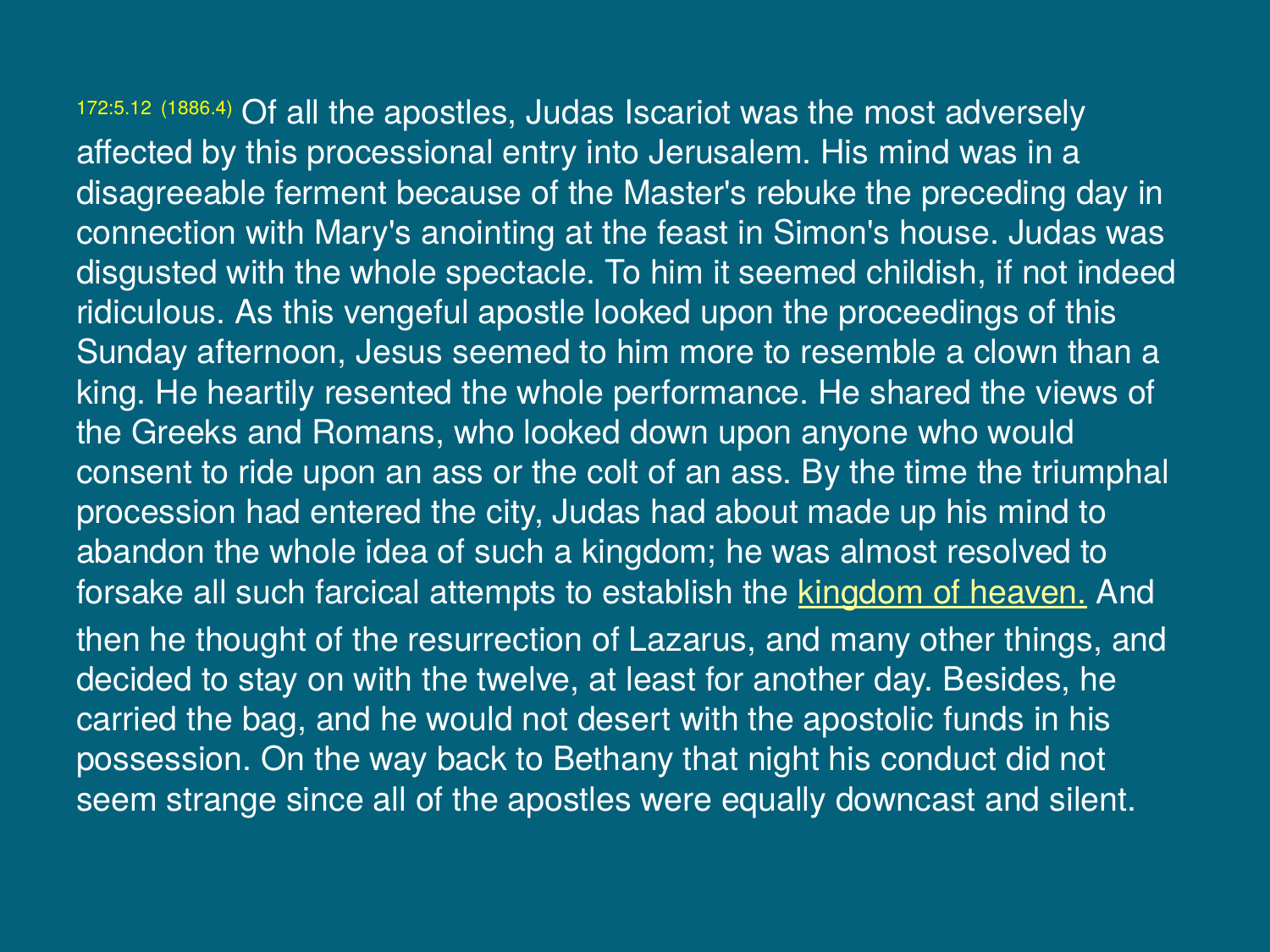

172:5.12 (1886.4) Of all the apostles, Judas Iscariot was the most adversely affected by this processional entry into Jerusalem. His mind was in a disagreeable ferment because of the Master's rebuke the preceding day in connection with Mary's anointing at the feast in Simon's house. Judas was disgusted with the whole spectacle. To him it seemed childish, if not indeed ridiculous. As this vengeful apostle looked upon the proceedings of this Sunday afternoon, Jesus seemed to him more to resemble a clown than a king. He heartily resented the whole performance. He shared the views of the Greeks and Romans, who looked down upon anyone who would consent to ride upon an ass or the colt of an ass. By the time the triumphal procession had entered the city, Judas had about made up his mind to abandon the whole idea of such a kingdom; he was almost resolved to forsake all such farcical attempts to establish the kingdom of heaven. And then he thought of the resurrection of Lazarus, and many other things, and decided to stay on with the twelve, at least for another day. Besides, he carried the bag, and he would not desert with the apostolic funds in his possession. On the way back to Bethany that night his conduct did not seem strange since all of the apostles were equally downcast and silent.